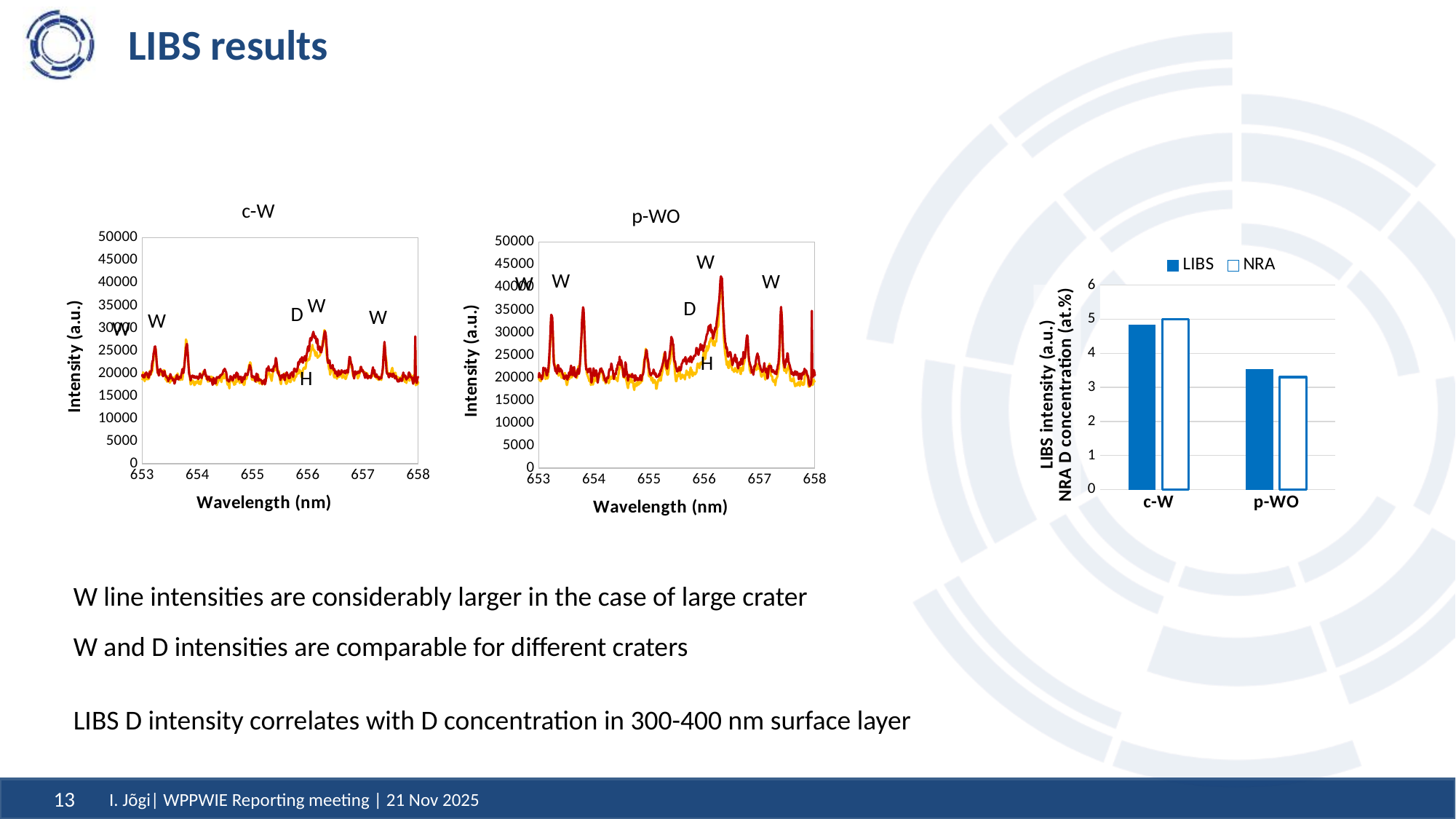

# LIBS results
c-W
p-WO

### Chart

| Category | 1 |  |  |
|---|---|---|---|

### Chart

| Category | 1 |  |  |
|---|---|---|---|

### Chart

| Category |  |  |
|---|---|---|
| c-W | 4.8325 | 5.0 |
| p-WO | 3.53 | 3.3 |
W line intensities are considerably larger in the case of large crater
W and D intensities are comparable for different craters
LIBS D intensity correlates with D concentration in 300-400 nm surface layer
I. Jõgi| WPPWIE Reporting meeting | 21 Nov 2025
13